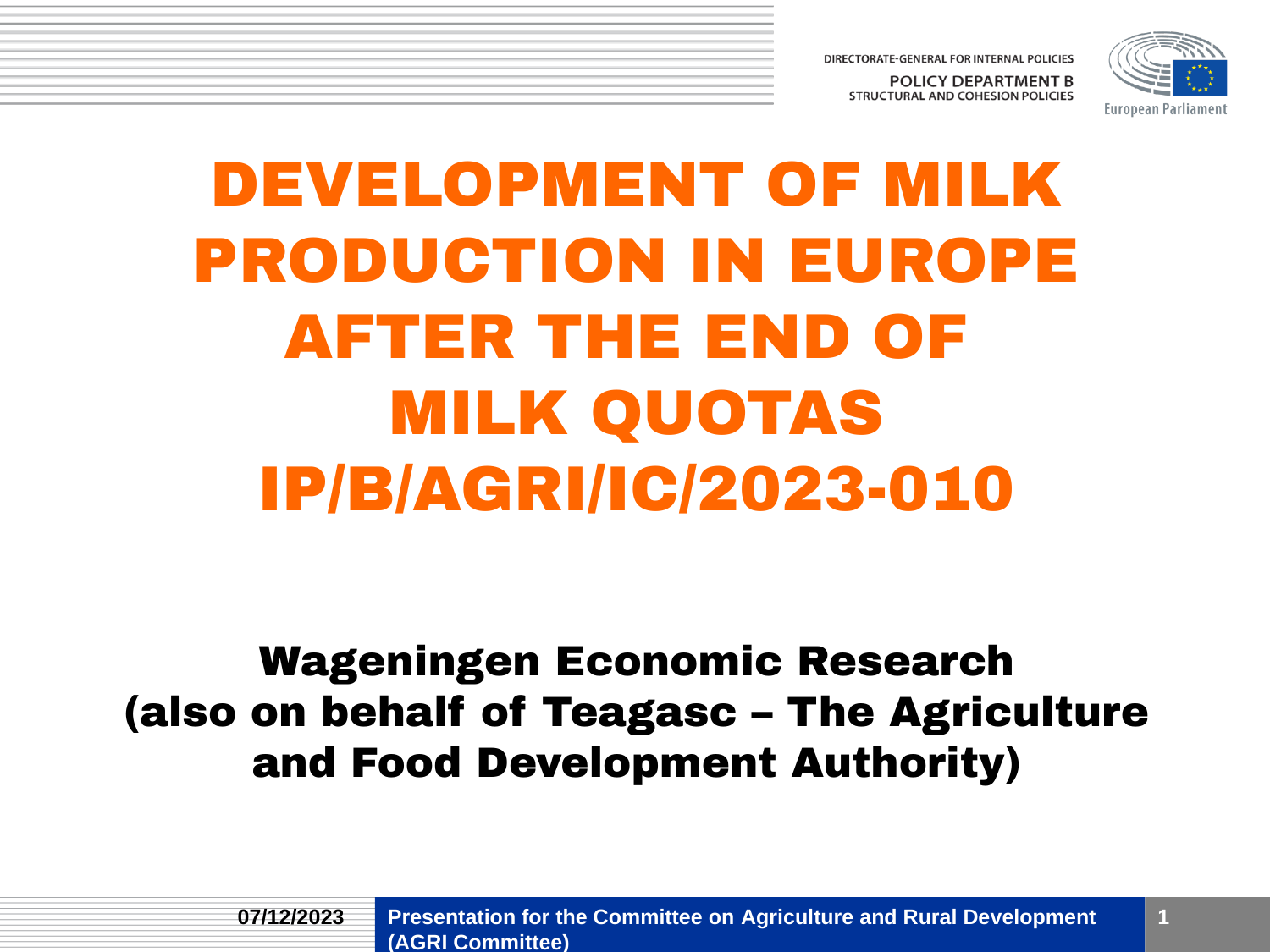

# DEVELOPMENT OF MILK PRODUCTION IN EUROPE AFTER THE END OF MILK QUOTAS IP/B/AGRI/IC/2023-010

Wageningen Economic Research
(also on behalf of Teagasc – The Agriculture and Food Development Authority)
07/12/2023
Presentation for the Committee on Agriculture and Rural Development
(AGRI Committee)

1